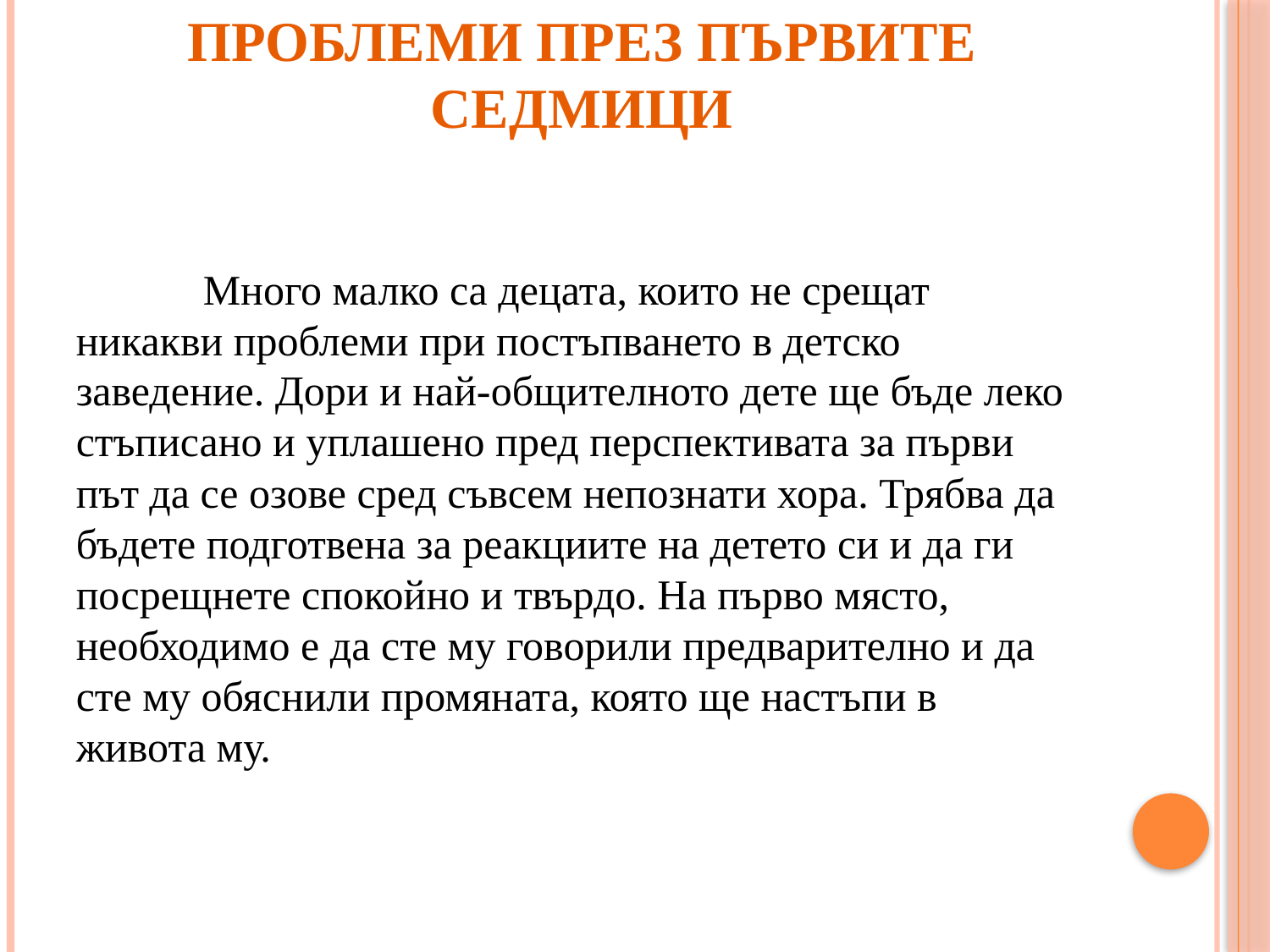

# Проблеми през първите седмици
	Много малко са децата, които не срещат никакви проблеми при постъпването в детско заведение. Дори и най-общителното дете ще бъде леко стъписано и уплашено пред перспективата за първи път да се озове сред съвсем непознати хора. Трябва да бъдете подготвена за реакциите на детето си и да ги посрещнете спокойно и твърдо. На първо място, необходимо е да сте му говорили предварително и да сте му обяснили промяната, която ще настъпи в живота му.